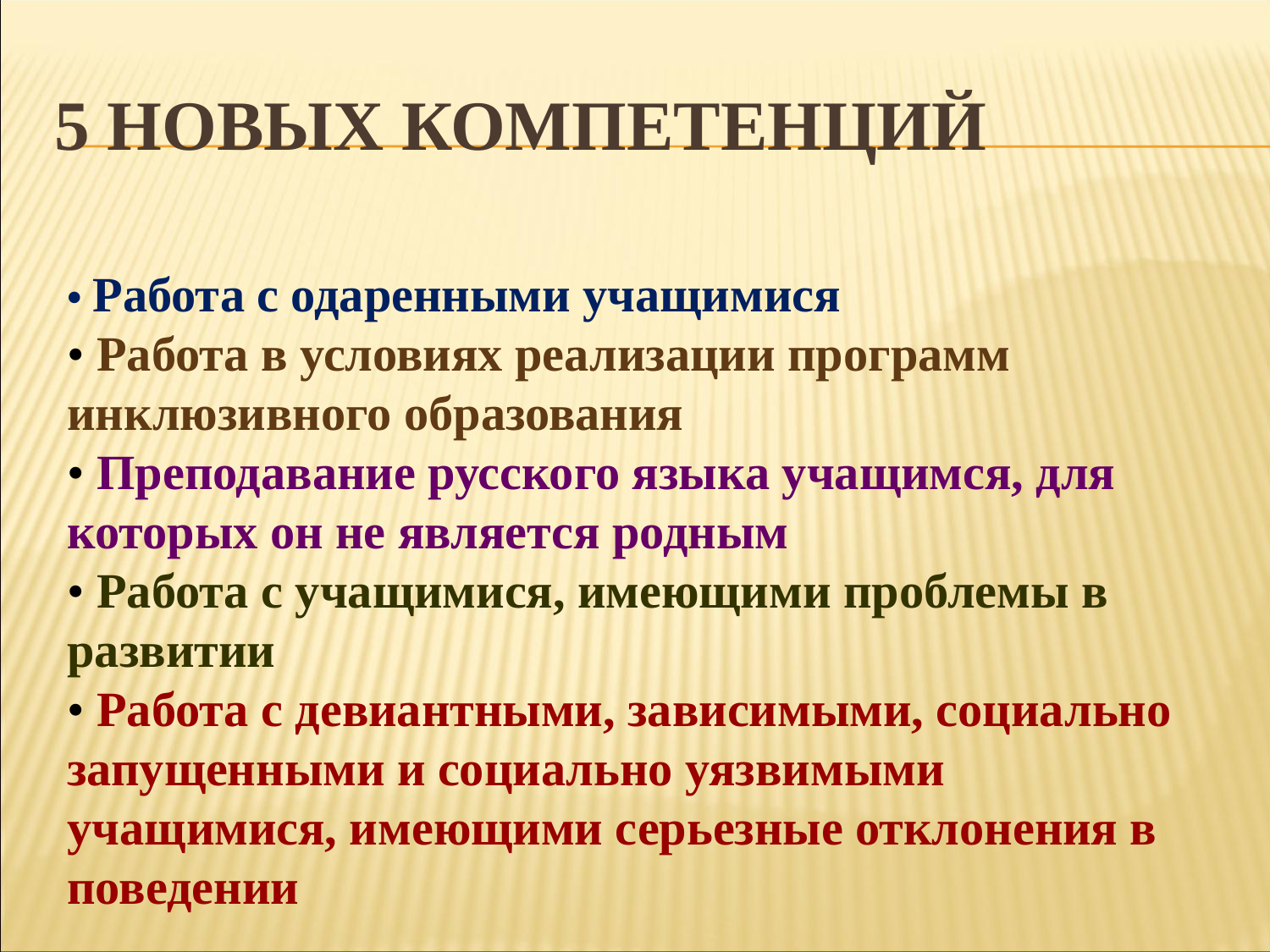

# 5 новых компетенций
• Работа с одаренными учащимися
• Работа в условиях реализации программ
инклюзивного образования
• Преподавание русского языка учащимся, для
которых он не является родным
• Работа с учащимися, имеющими проблемы в
развитии
• Работа с девиантными, зависимыми, социально
запущенными и социально уязвимыми
учащимися, имеющими серьезные отклонения в
поведении